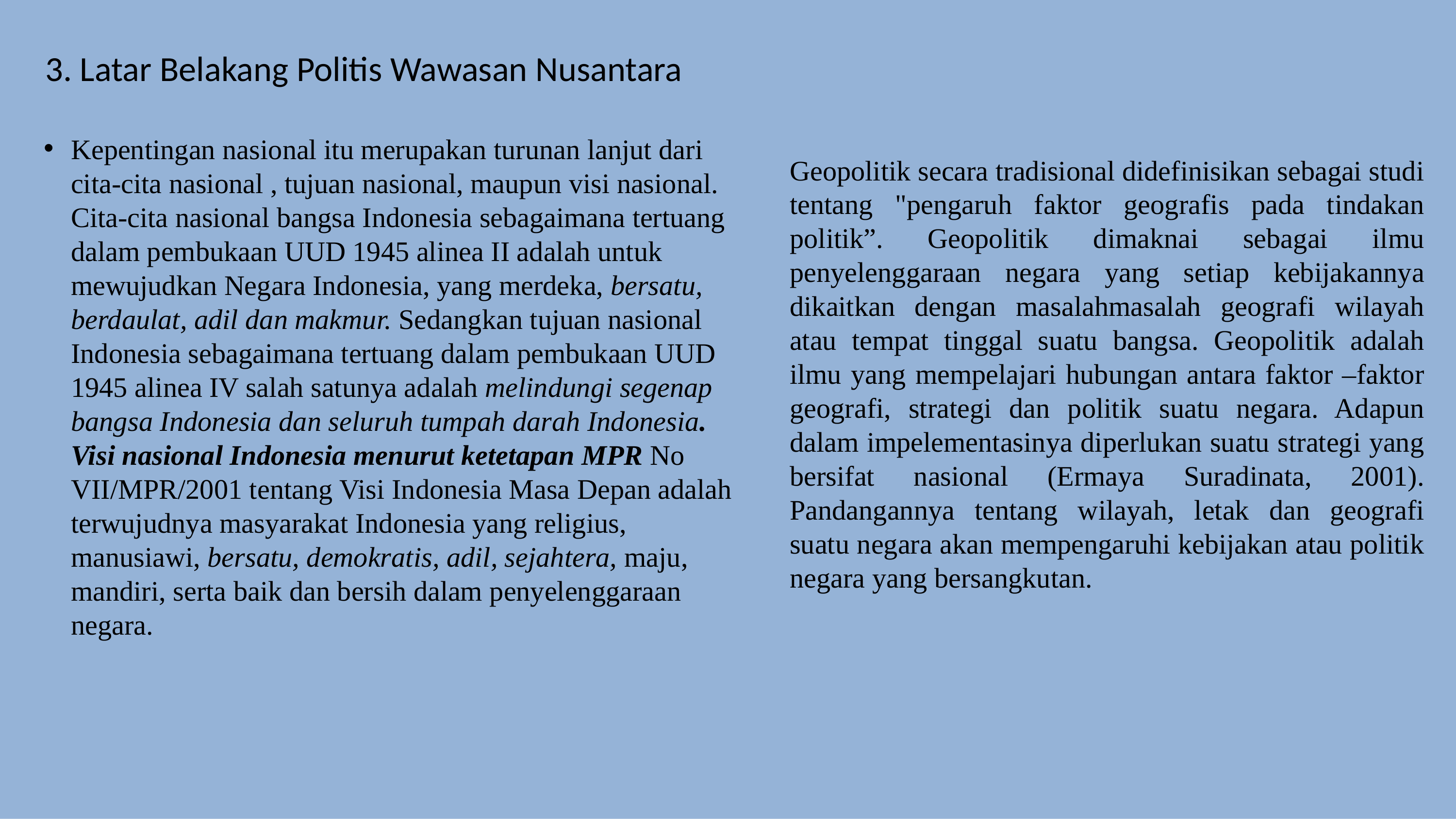

# 3. Latar Belakang Politis Wawasan Nusantara
Kepentingan nasional itu merupakan turunan lanjut dari cita-cita nasional , tujuan nasional, maupun visi nasional. Cita-cita nasional bangsa Indonesia sebagaimana tertuang dalam pembukaan UUD 1945 alinea II adalah untuk mewujudkan Negara Indonesia, yang merdeka, bersatu, berdaulat, adil dan makmur. Sedangkan tujuan nasional Indonesia sebagaimana tertuang dalam pembukaan UUD 1945 alinea IV salah satunya adalah melindungi segenap bangsa Indonesia dan seluruh tumpah darah Indonesia. Visi nasional Indonesia menurut ketetapan MPR No VII/MPR/2001 tentang Visi Indonesia Masa Depan adalah terwujudnya masyarakat Indonesia yang religius, manusiawi, bersatu, demokratis, adil, sejahtera, maju, mandiri, serta baik dan bersih dalam penyelenggaraan negara.
Geopolitik secara tradisional didefinisikan sebagai studi tentang "pengaruh faktor geografis pada tindakan politik”. Geopolitik dimaknai sebagai ilmu penyelenggaraan negara yang setiap kebijakannya dikaitkan dengan masalahmasalah geografi wilayah atau tempat tinggal suatu bangsa. Geopolitik adalah ilmu yang mempelajari hubungan antara faktor –faktor geografi, strategi dan politik suatu negara. Adapun dalam impelementasinya diperlukan suatu strategi yang bersifat nasional (Ermaya Suradinata, 2001). Pandangannya tentang wilayah, letak dan geografi suatu negara akan mempengaruhi kebijakan atau politik negara yang bersangkutan.